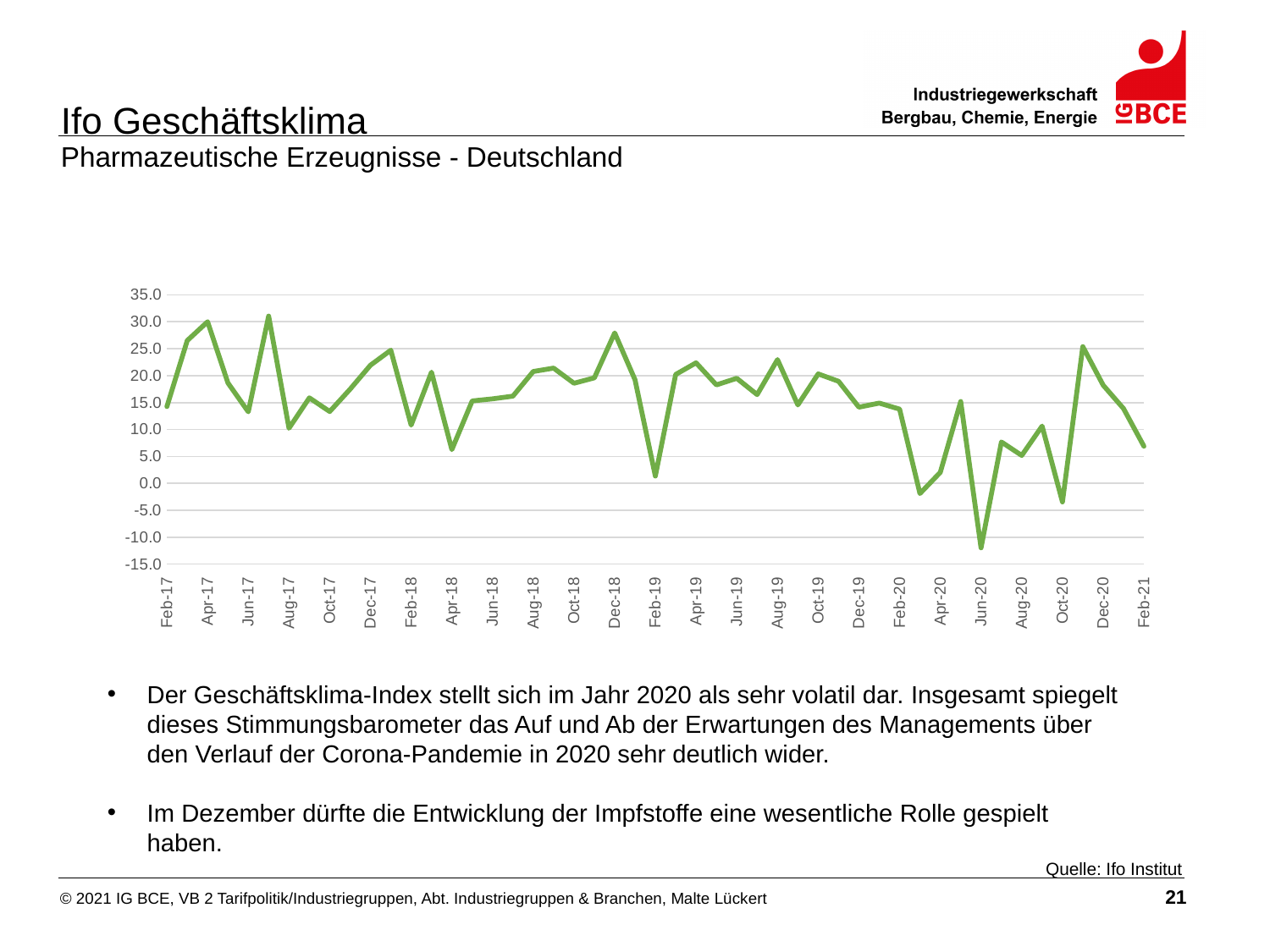

Ifo Geschäftsklima
Pharmazeutische Erzeugnisse - Deutschland

### Chart

| Category |  |
|---|---|
| 42005 | 19.12 |
| 42036 | 20.52 |
| 42064 | 19.46 |
| 42095 | 10.08 |
| 42125 | 15.64 |
| 42156 | 19.03 |
| 42186 | 26.26 |
| 42217 | 25.07 |
| 42248 | 21.46 |
| 42278 | 20.32 |
| 42309 | 27.32 |
| 42339 | 21.4 |
| 42370 | 21.56 |
| 42401 | 16.12 |
| 42430 | 17.22 |
| 42461 | 1.67 |
| 42491 | 9.93 |
| 42522 | 16.32 |
| 42552 | 19.02 |
| 42583 | 15.8 |
| 42614 | 17.32 |
| 42644 | 17.63 |
| 42675 | 15.67 |
| 42705 | 15.08 |
| 42736 | 16.29 |
| 42767 | 14.26 |
| 42795 | 26.52 |
| 42826 | 30.01 |
| 42856 | 18.65 |
| 42887 | 13.29 |
| 42917 | 31.06 |
| 42948 | 10.24 |
| 42979 | 15.89 |
| 43009 | 13.34 |
| 43040 | 17.48 |
| 43070 | 21.94 |
| 43101 | 24.73 |
| 43132 | 10.81 |
| 43160 | 20.65 |
| 43191 | 6.27 |
| 43221 | 15.31 |
| 43252 | 15.7 |
| 43282 | 16.2 |
| 43313 | 20.77 |
| 43344 | 21.41 |
| 43374 | 18.59 |
| 43405 | 19.6 |
| 43435 | 27.94 |
| 43466 | 19.25 |
| 43497 | 1.36 |
| 43525 | 20.23 |
| 43556 | 22.39 |
| 43586 | 18.29 |
| 43617 | 19.51 |
| 43647 | 16.49 |
| 43678 | 22.98 |
| 43709 | 14.57 |
| 43739 | 20.33 |
| 43770 | 18.96 |
| 43800 | 14.15 |
| 43831 | 14.91 |
| 43862 | 13.79 |
| 43891 | -1.89 |
| 43922 | 2.05 |
| 43952 | 15.21 |
| 43983 | -11.97 |
| 44013 | 7.69 |
| 44044 | 5.18 |
| 44075 | 10.64 |
| 44105 | -3.45 |
| 44136 | 25.39 |
| 44166 | 18.24 |
| 44197 | 13.9 |
| 44228 | 6.9 |
Der Geschäftsklima-Index stellt sich im Jahr 2020 als sehr volatil dar. Insgesamt spiegelt dieses Stimmungsbarometer das Auf und Ab der Erwartungen des Managements über den Verlauf der Corona-Pandemie in 2020 sehr deutlich wider.

Im Dezember dürfte die Entwicklung der Impfstoffe eine wesentliche Rolle gespielt haben.
Quelle: Ifo Institut